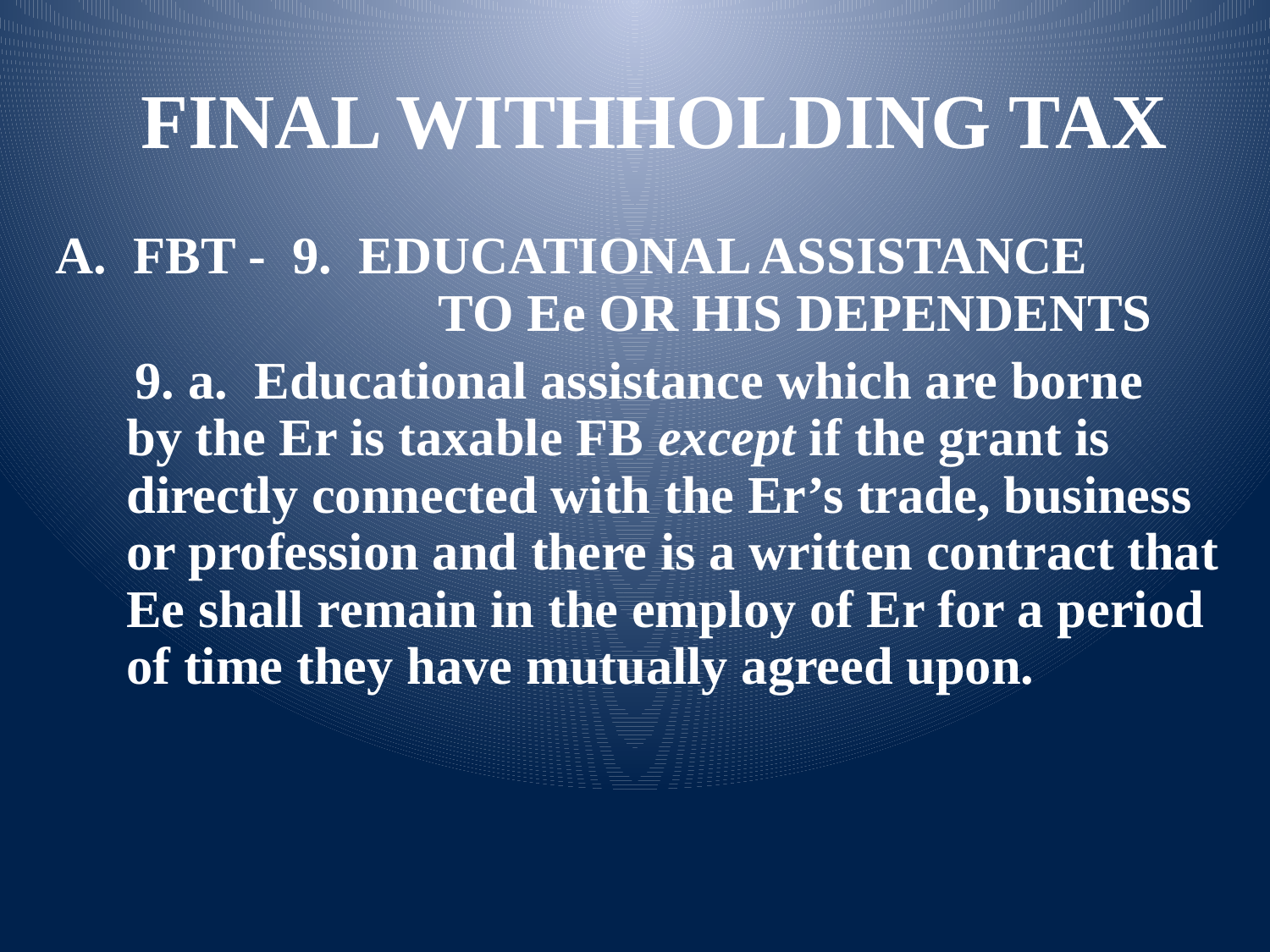

FINAL WITHHOLDING TAX
A.  FBT -  9.  EDUCATIONAL ASSISTANCE 	              	              TO Ee OR HIS DEPENDENTS
      9. a.  Educational assistance which are borne  by the Er is taxable FB except if the grant is directly connected with the Er’s trade, business or profession and there is a written contract that Ee shall remain in the employ of Er for a period of time they have mutually agreed upon.